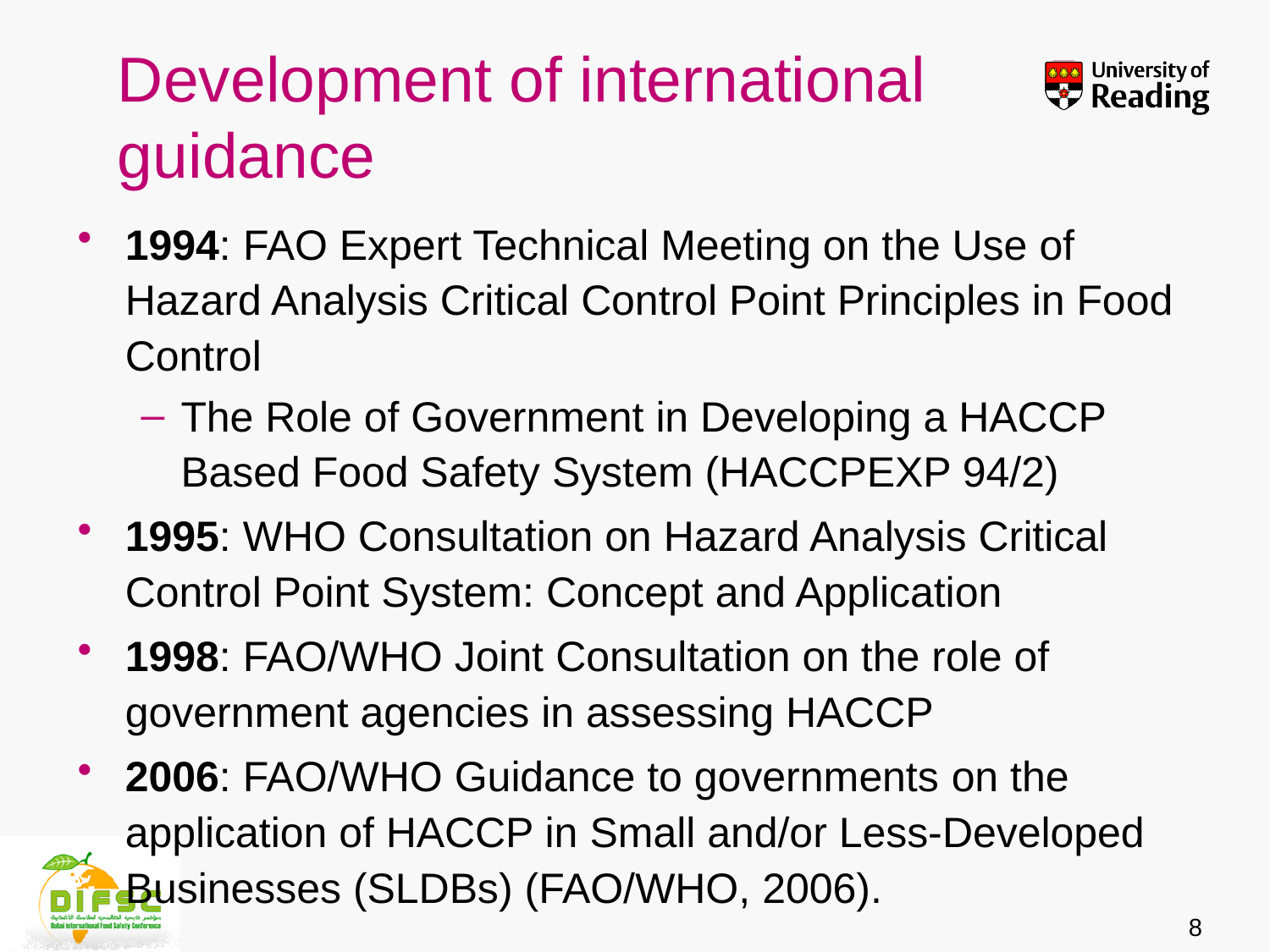

# Development of international guidance
1994: FAO Expert Technical Meeting on the Use of Hazard Analysis Critical Control Point Principles in Food Control
The Role of Government in Developing a HACCP Based Food Safety System (HACCPEXP 94/2)
1995: WHO Consultation on Hazard Analysis Critical Control Point System: Concept and Application
1998: FAO/WHO Joint Consultation on the role of government agencies in assessing HACCP
2006: FAO/WHO Guidance to governments on the application of HACCP in Small and/or Less-Developed Businesses (SLDBs) (FAO/WHO, 2006).
8